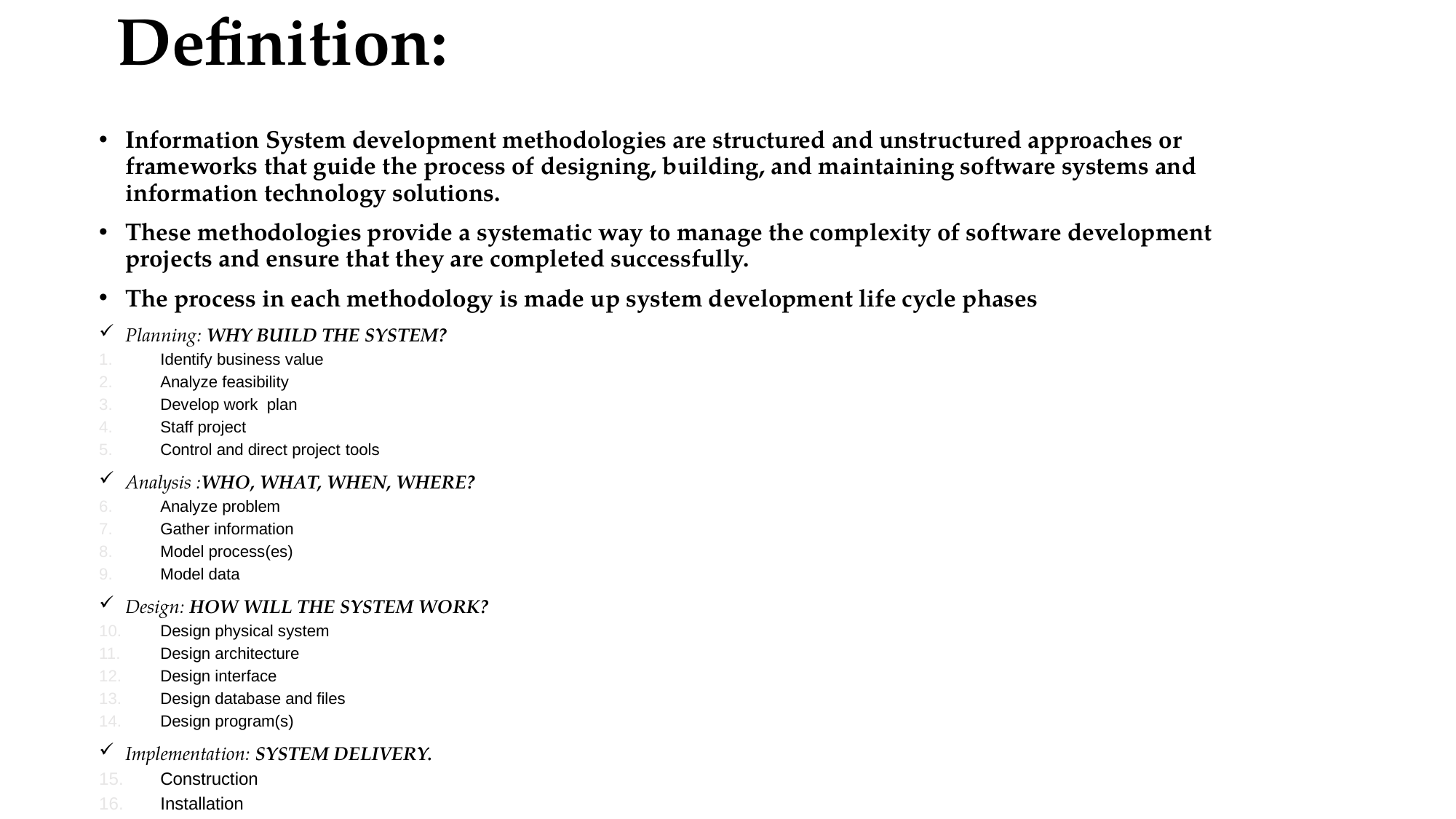

# Definition:
Information System development methodologies are structured and unstructured approaches or frameworks that guide the process of designing, building, and maintaining software systems and information technology solutions.
These methodologies provide a systematic way to manage the complexity of software development projects and ensure that they are completed successfully.
The process in each methodology is made up system development life cycle phases
Planning: WHY BUILD THE SYSTEM?
Identify business value
Analyze feasibility
Develop work  plan
Staff project
Control and direct project tools
Analysis :WHO, WHAT, WHEN, WHERE?
Analyze problem
Gather information
Model process(es)
Model data
Design: HOW WILL THE SYSTEM WORK?
Design physical system
Design architecture
Design interface
Design database and files
Design program(s)
Implementation: SYSTEM DELIVERY.
Construction
Installation